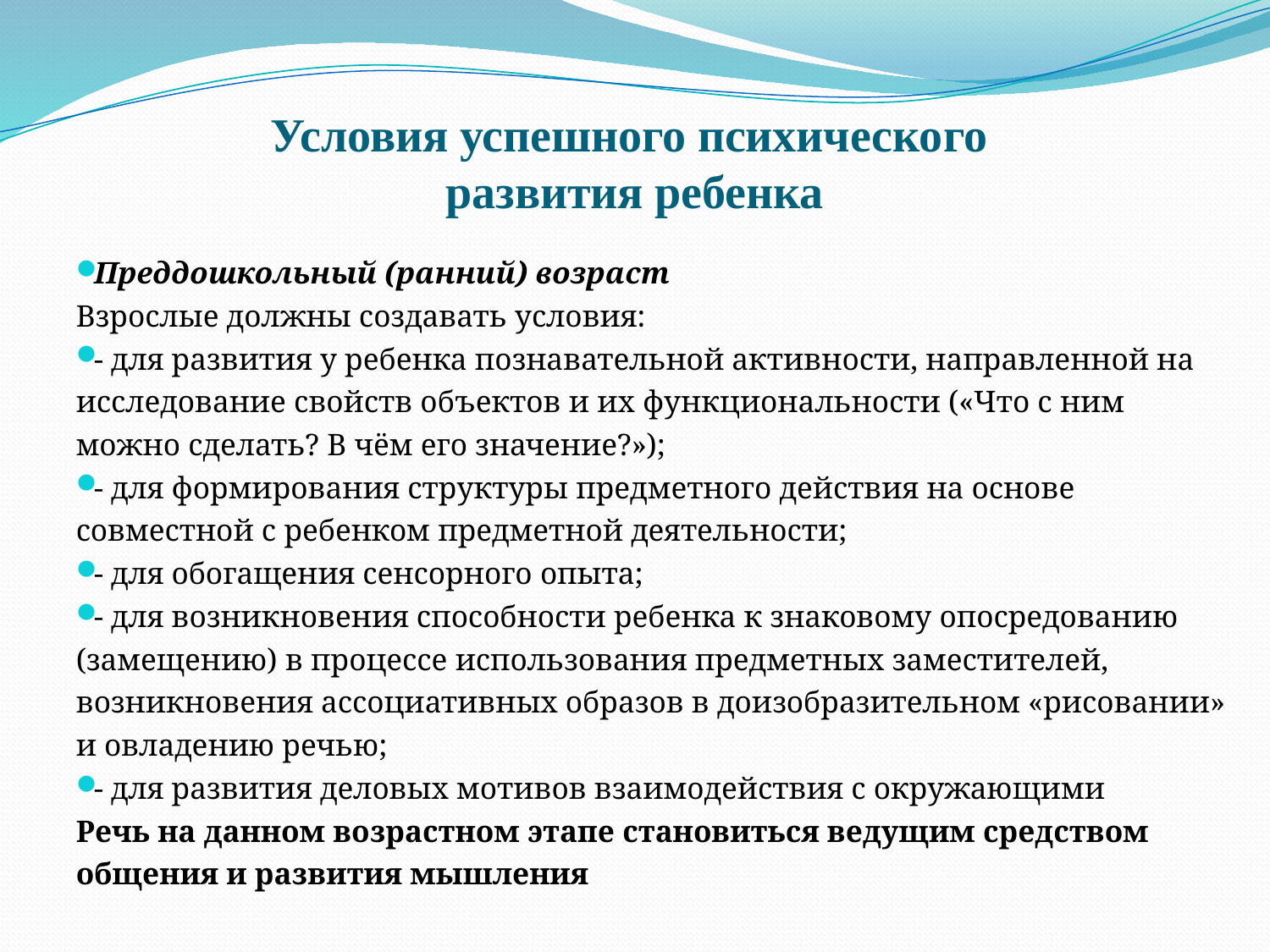

# Условия успешного психического развития ребенка
Преддошкольный (ранний) возраст
Взрослые должны создавать условия:
- для развития у ребенка познавательной активности, направленной на исследование свойств объектов и их функциональности («Что с ним можно сделать? В чём его значение?»);
- для формирования структуры предметного действия на основе совместной с ребенком предметной деятельности;
- для обогащения сенсорного опыта;
- для возникновения способности ребенка к знаковому опосредованию (замещению) в процессе использования предметных заместителей, возникновения ассоциативных образов в доизобразительном «рисовании» и овладению речью;
- для развития деловых мотивов взаимодействия с окружающими
Речь на данном возрастном этапе становиться ведущим средством общения и развития мышления